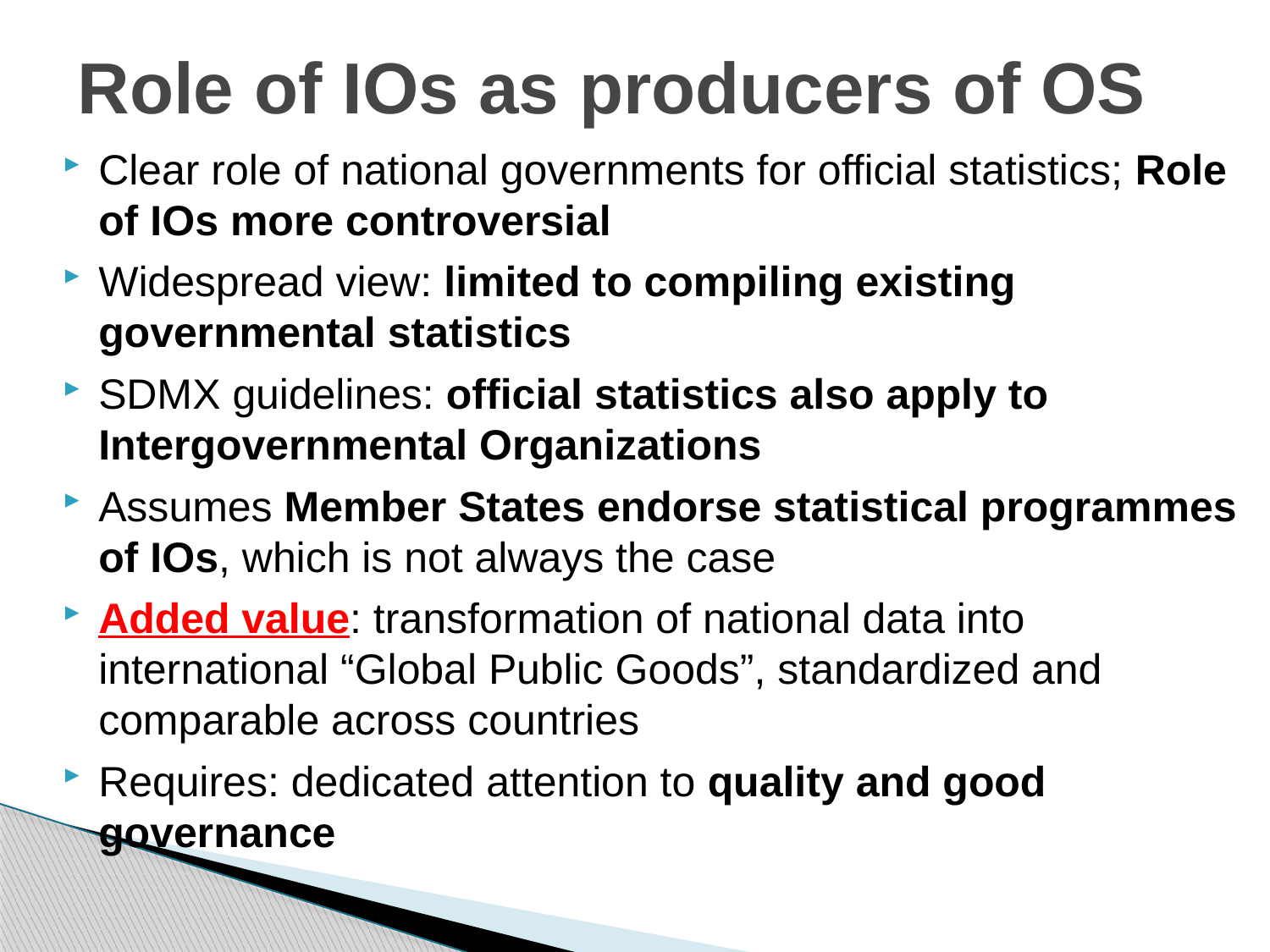

# Role of IOs as producers of OS
Clear role of national governments for official statistics; Role of IOs more controversial
Widespread view: limited to compiling existing governmental statistics
SDMX guidelines: official statistics also apply to Intergovernmental Organizations
Assumes Member States endorse statistical programmes of IOs, which is not always the case
Added value: transformation of national data into international “Global Public Goods”, standardized and comparable across countries
Requires: dedicated attention to quality and good governance